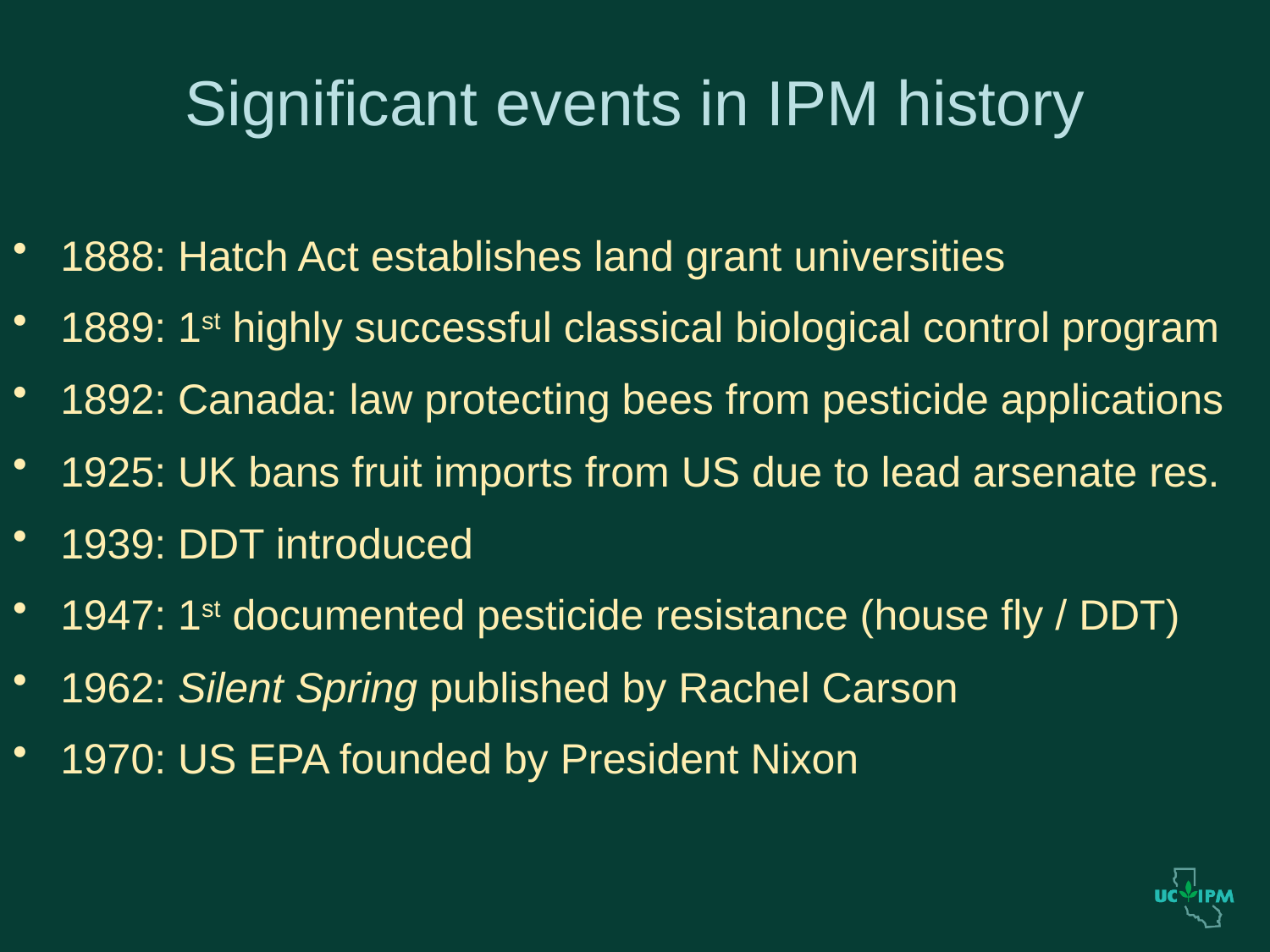

# Significant events in IPM history
1888: Hatch Act establishes land grant universities
1889: 1st highly successful classical biological control program
1892: Canada: law protecting bees from pesticide applications
1925: UK bans fruit imports from US due to lead arsenate res.
1939: DDT introduced
1947: 1st documented pesticide resistance (house fly / DDT)
1962: Silent Spring published by Rachel Carson
1970: US EPA founded by President Nixon